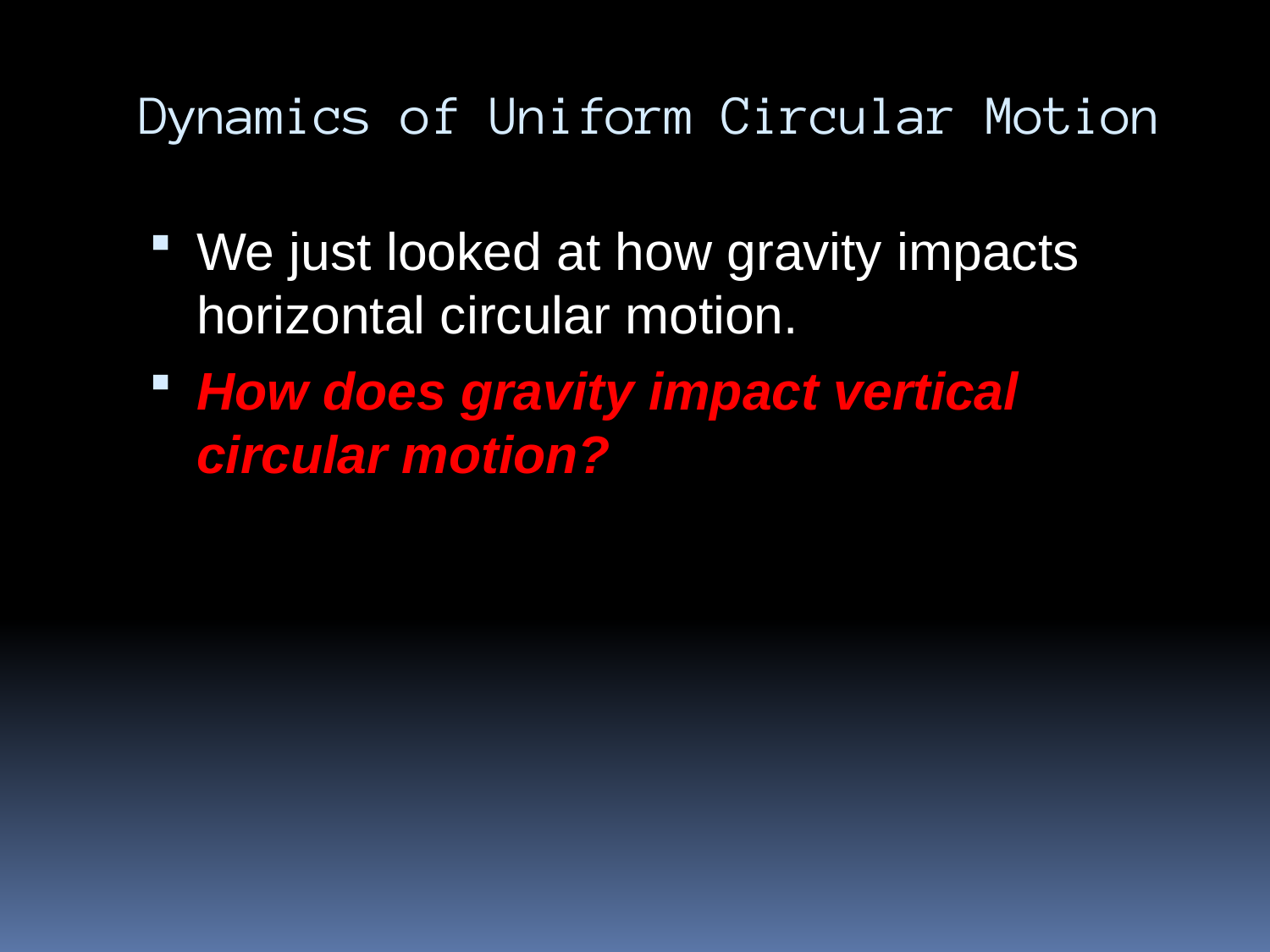

# Dynamics of Uniform Circular Motion
We just looked at how gravity impacts horizontal circular motion.
How does gravity impact vertical circular motion?